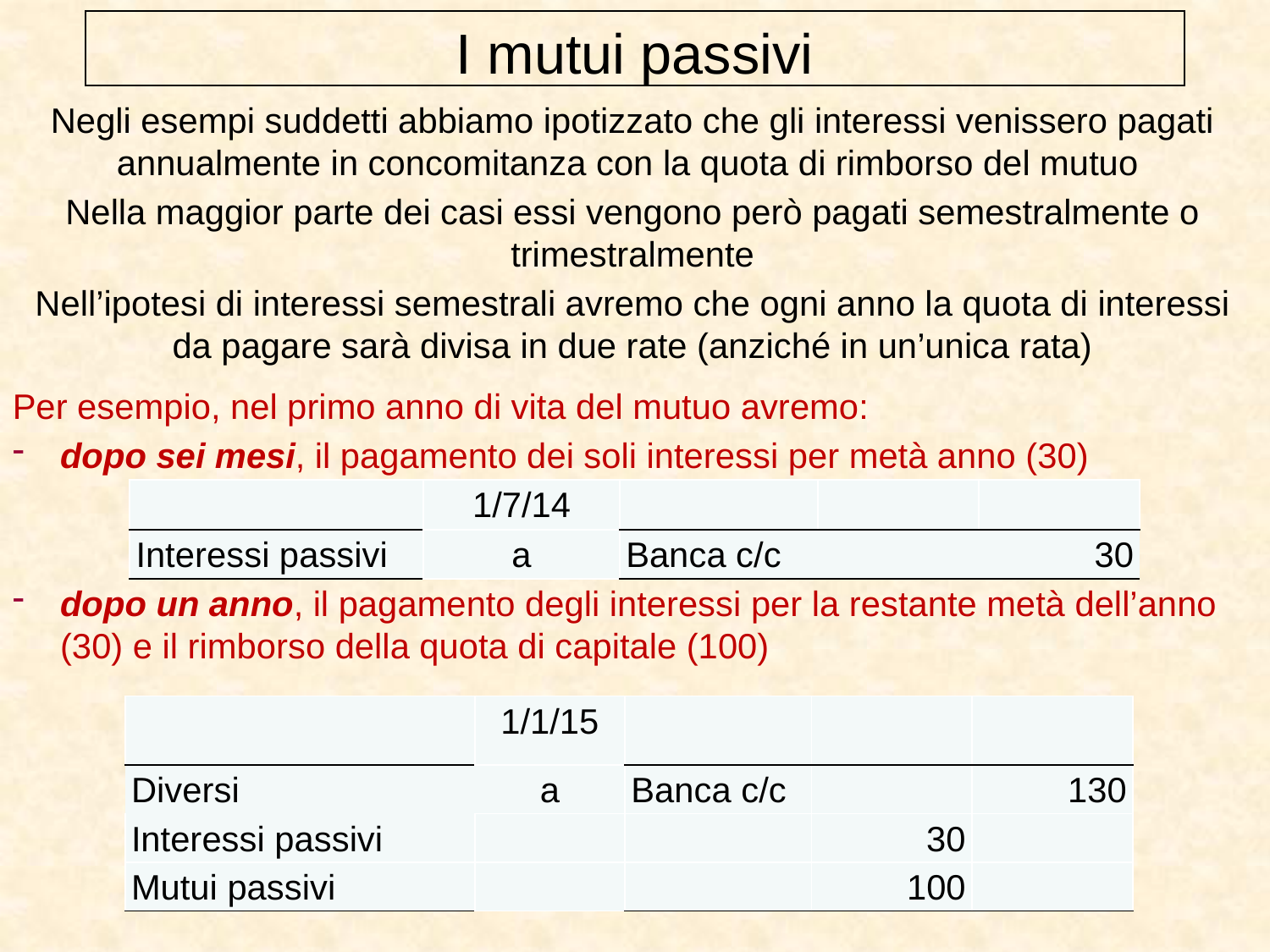

#
I mutui passivi
Negli esempi suddetti abbiamo ipotizzato che gli interessi venissero pagati annualmente in concomitanza con la quota di rimborso del mutuo
Nella maggior parte dei casi essi vengono però pagati semestralmente o trimestralmente
Nell’ipotesi di interessi semestrali avremo che ogni anno la quota di interessi da pagare sarà divisa in due rate (anziché in un’unica rata)
Per esempio, nel primo anno di vita del mutuo avremo:
dopo sei mesi, il pagamento dei soli interessi per metà anno (30)

dopo un anno, il pagamento degli interessi per la restante metà dell’anno (30) e il rimborso della quota di capitale (100)

|  | 1/7/14 |  |  |  |
| --- | --- | --- | --- | --- |
| Interessi passivi | a | Banca c/c |  | 30 |
|  | 1/1/15 |  |  |  |
| --- | --- | --- | --- | --- |
| Diversi | a | Banca c/c |  | 130 |
| Interessi passivi |  |  | 30 |  |
| Mutui passivi |  |  | 100 |  |